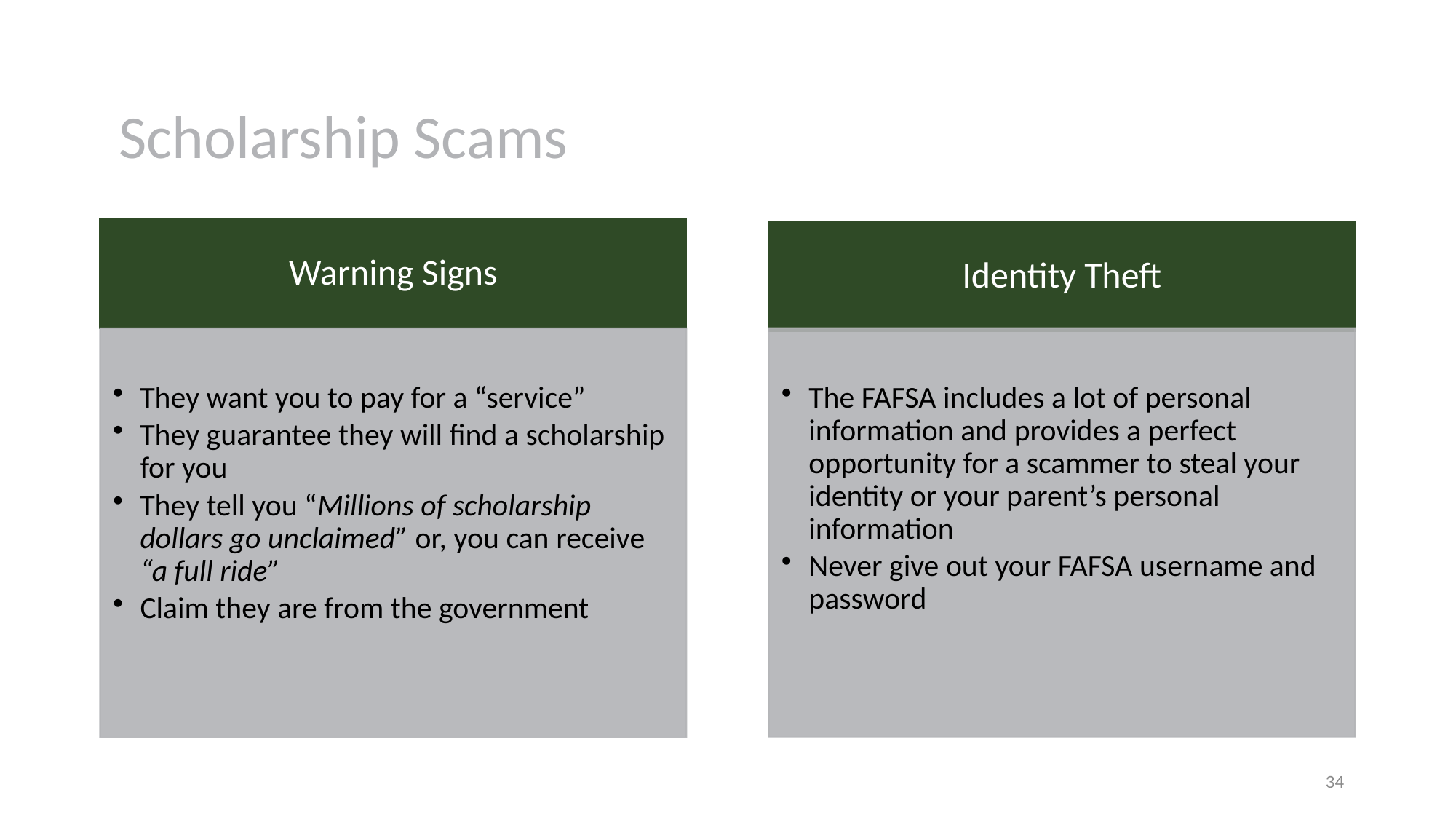

# Scholarship Scams
Warning Signs

They want you to pay for a “service”
They guarantee they will find a scholarship for you
They tell you “Millions of scholarship dollars go unclaimed” or, you can receive “a full ride”
Claim they are from the government

Identity Theft

The FAFSA includes a lot of personal information and provides a perfect opportunity for a scammer to steal your identity or your parent’s personal information
Never give out your FAFSA username and password

34